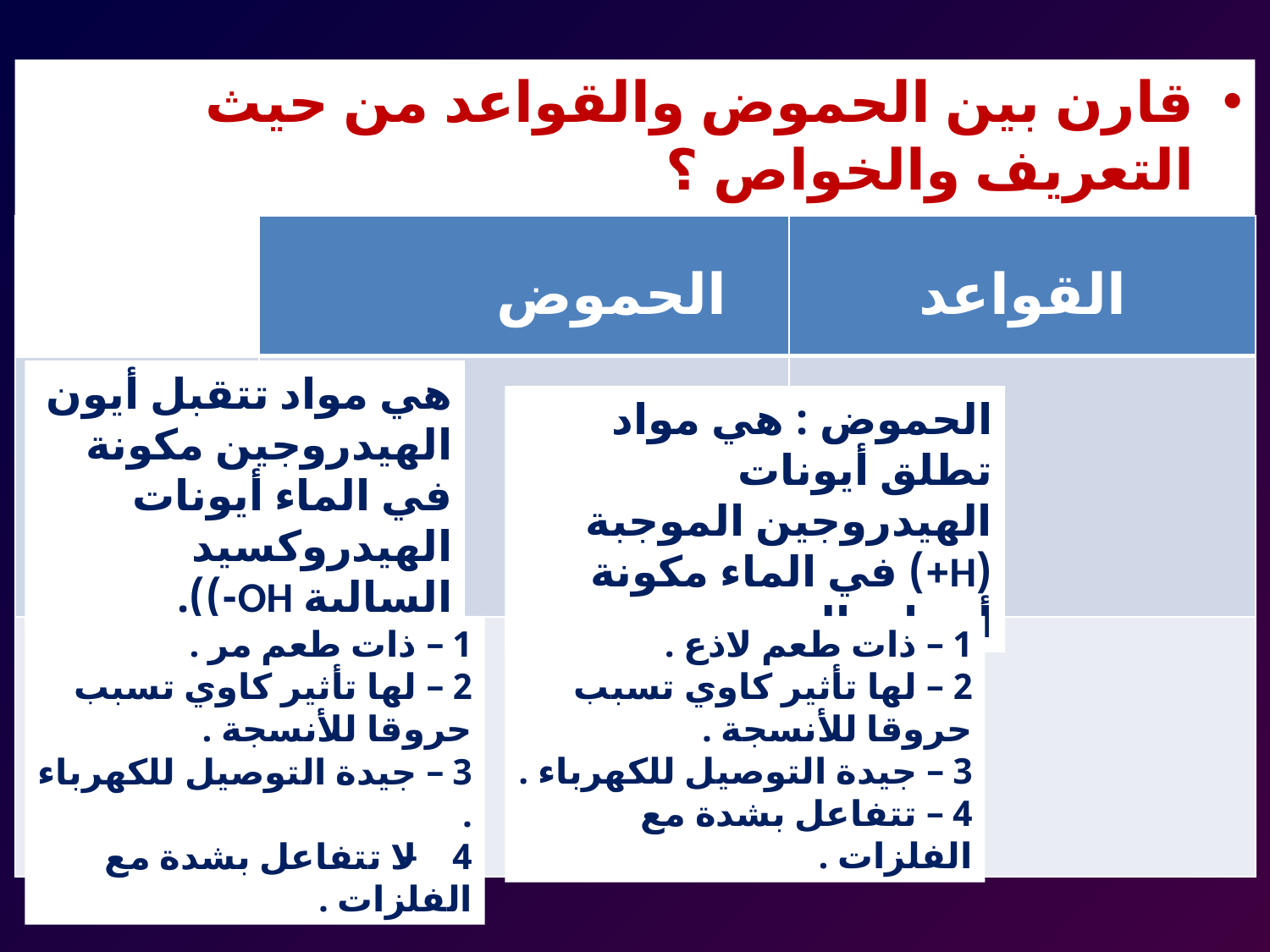

قارن بين الحموض والقواعد من حيث التعريف والخواص ؟
|  | الحموض | القواعد |
| --- | --- | --- |
| التعريف |  |  |
| الخواص |  |  |
هي مواد تتقبل أيون الهيدروجين مكونة في الماء أيونات الهيدروكسيد السالبة OH-)).
الحموض : هي مواد تطلق أيونات الهيدروجين الموجبة (H+) في الماء مكونة أيونات الهيدرونيوم
1 – ذات طعم مر .
2 – لها تأثير كاوي تسبب حروقا للأنسجة .
3 – جيدة التوصيل للكهرباء .
4 – لا تتفاعل بشدة مع الفلزات .
1 – ذات طعم لاذع .
2 – لها تأثير كاوي تسبب حروقا للأنسجة .
3 – جيدة التوصيل للكهرباء .
4 – تتفاعل بشدة مع الفلزات .